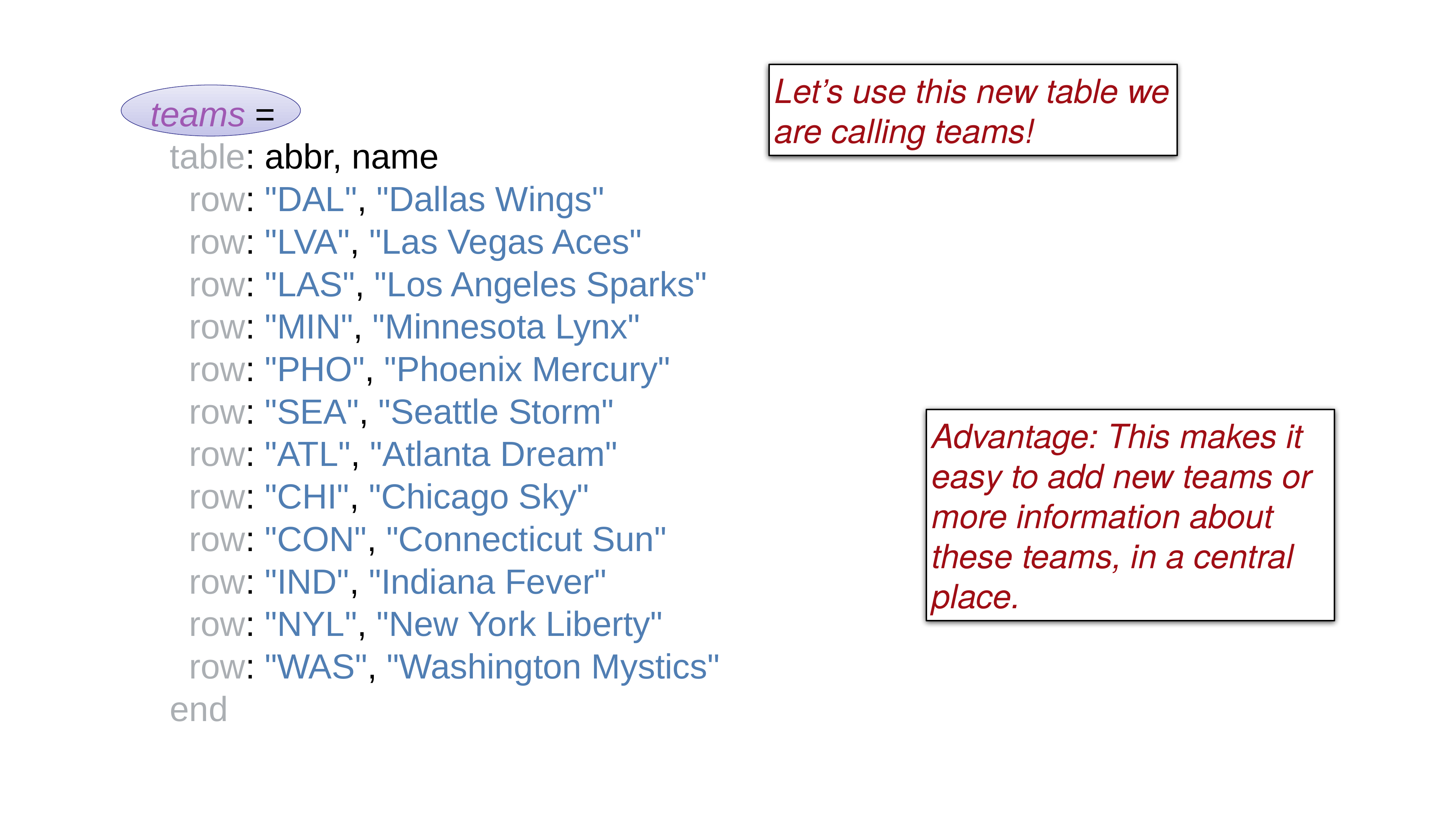

teams =
  table: abbr, name
    row: "DAL", "Dallas Wings"
    row: "LVA", "Las Vegas Aces"
    row: "LAS", "Los Angeles Sparks"
    row: "MIN", "Minnesota Lynx"
    row: "PHO", "Phoenix Mercury"
    row: "SEA", "Seattle Storm"
    row: "ATL", "Atlanta Dream"
    row: "CHI", "Chicago Sky"
    row: "CON", "Connecticut Sun"
    row: "IND", "Indiana Fever"
    row: "NYL", "New York Liberty"
    row: "WAS", "Washington Mystics"
  end
Let’s use this new table we are calling teams!

Advantage: This makes it easy to add new teams or more information about these teams, in a central place.